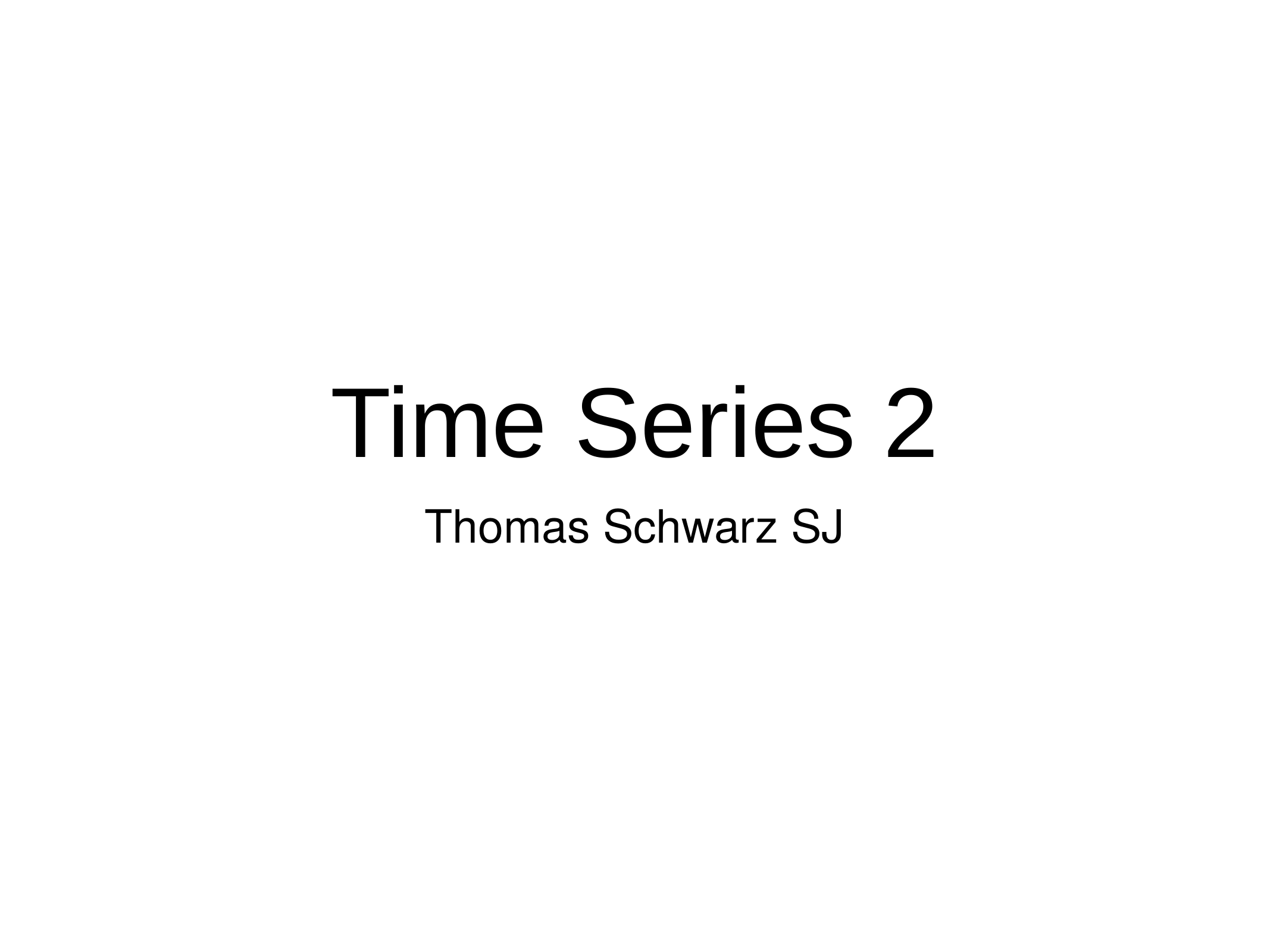

# Time Series 2
Thomas Schwarz SJ